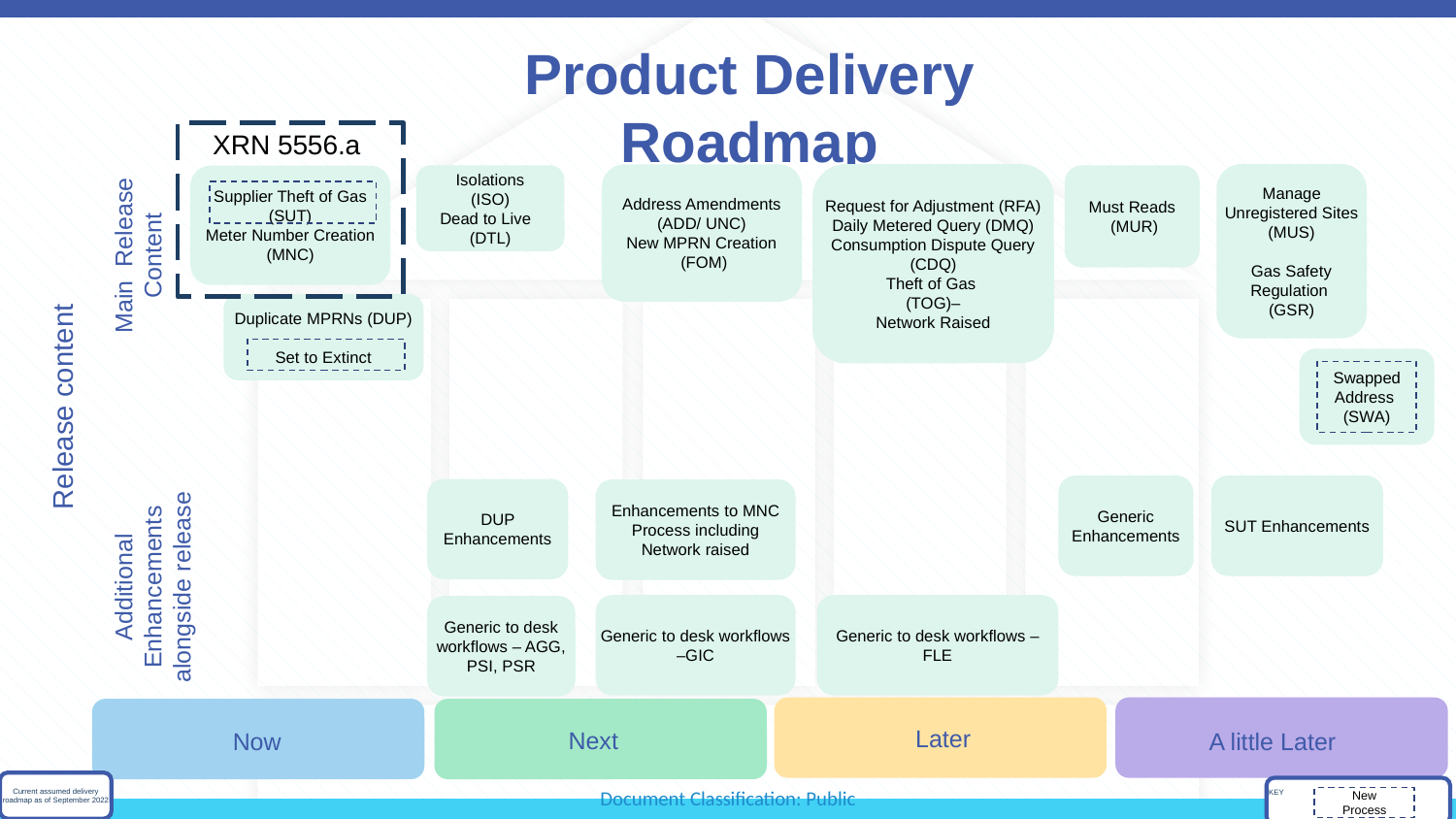

Product Delivery Roadmap
XRN 5556.a

Request for Adjustment (RFA)
Daily Metered Query (DMQ)
Consumption Dispute Query (CDQ)
Theft of Gas
 (TOG)–
Network Raised
Manage Unregistered Sites
(MUS)

Gas Safety Regulation
(GSR)
Address Amendments (ADD/ UNC)
New MPRN Creation
 (FOM)
Isolations
 (ISO)
Dead to Live
(DTL)
Must Reads
 (MUR)
Supplier Theft of Gas (SUT)
Meter Number Creation (MNC)

Main  Release Content
Duplicate MPRNs (DUP)

Set to Extinct

Swapped Address
(SWA)

Release content
Generic Enhancements
SUT Enhancements
DUP Enhancements
Enhancements to MNC Process including Network raised
Additional Enhancements alongside release
Generic to desk workflows – FLE
Generic to desk workflows –GIC
Generic to desk workflows – AGG, PSI, PSR

Later
Next
Now
A little Later
Current assumed delivery roadmap as of September 2022
KEY

New Process